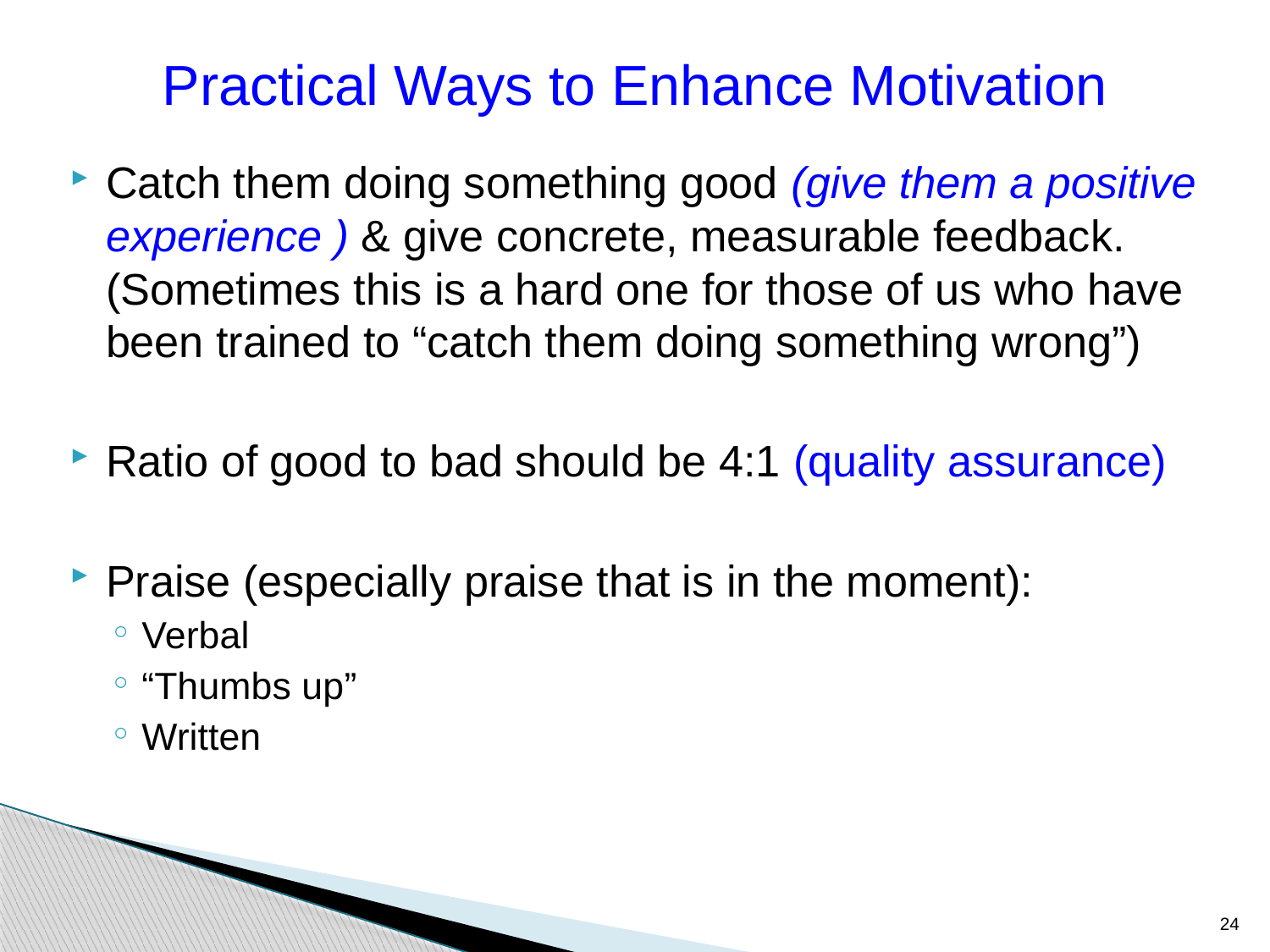

# Practical Ways to Enhance Motivation
Catch them doing something good (give them a positive experience ) & give concrete, measurable feedback. (Sometimes this is a hard one for those of us who have been trained to “catch them doing something wrong”)

Ratio of good to bad should be 4:1 (quality assurance)

Praise (especially praise that is in the moment):
Verbal
“Thumbs up”
Written

24